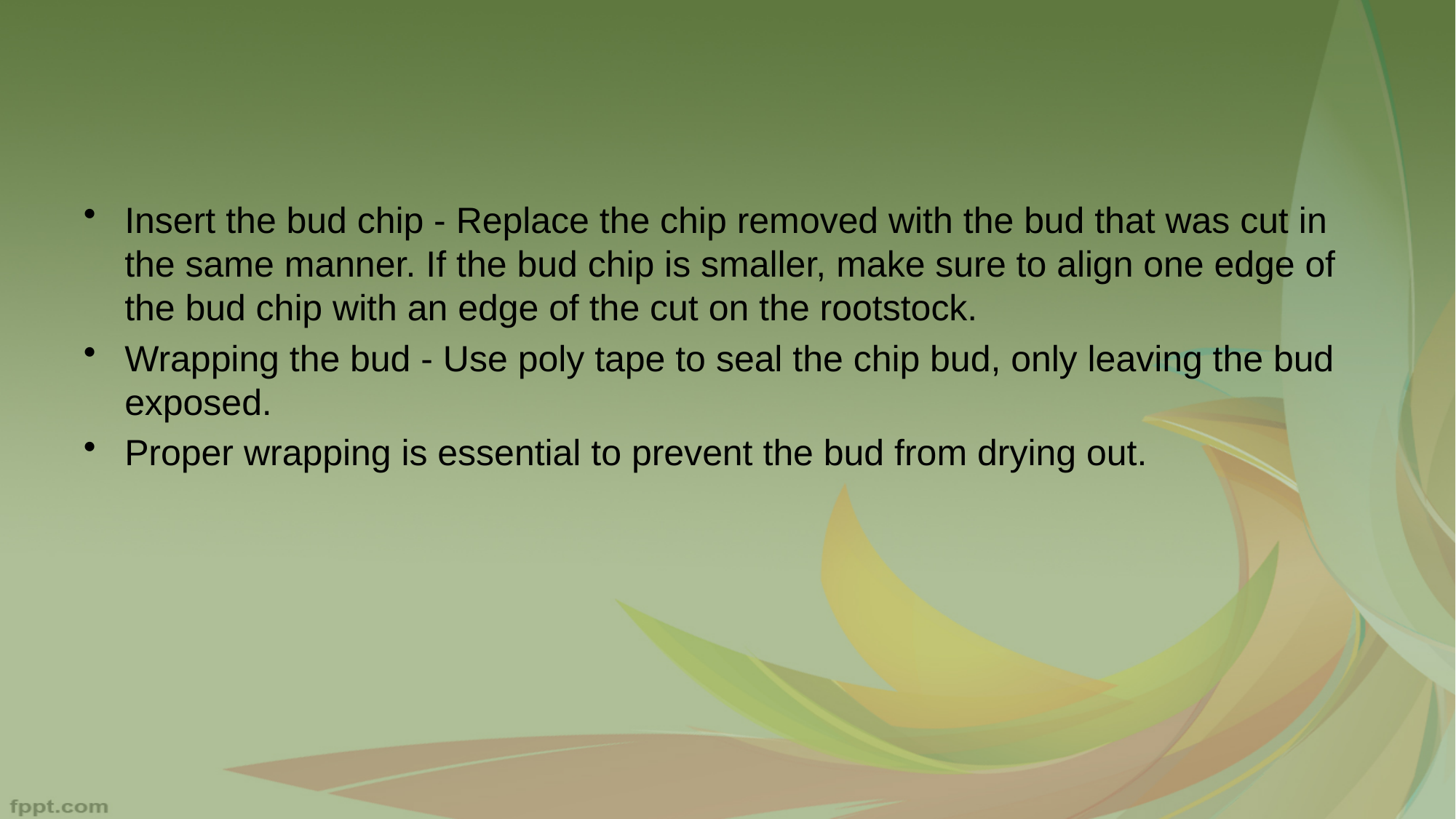

#
Insert the bud chip - Replace the chip removed with the bud that was cut in the same manner. If the bud chip is smaller, make sure to align one edge of the bud chip with an edge of the cut on the rootstock.
Wrapping the bud - Use poly tape to seal the chip bud, only leaving the bud exposed.
Proper wrapping is essential to prevent the bud from drying out.